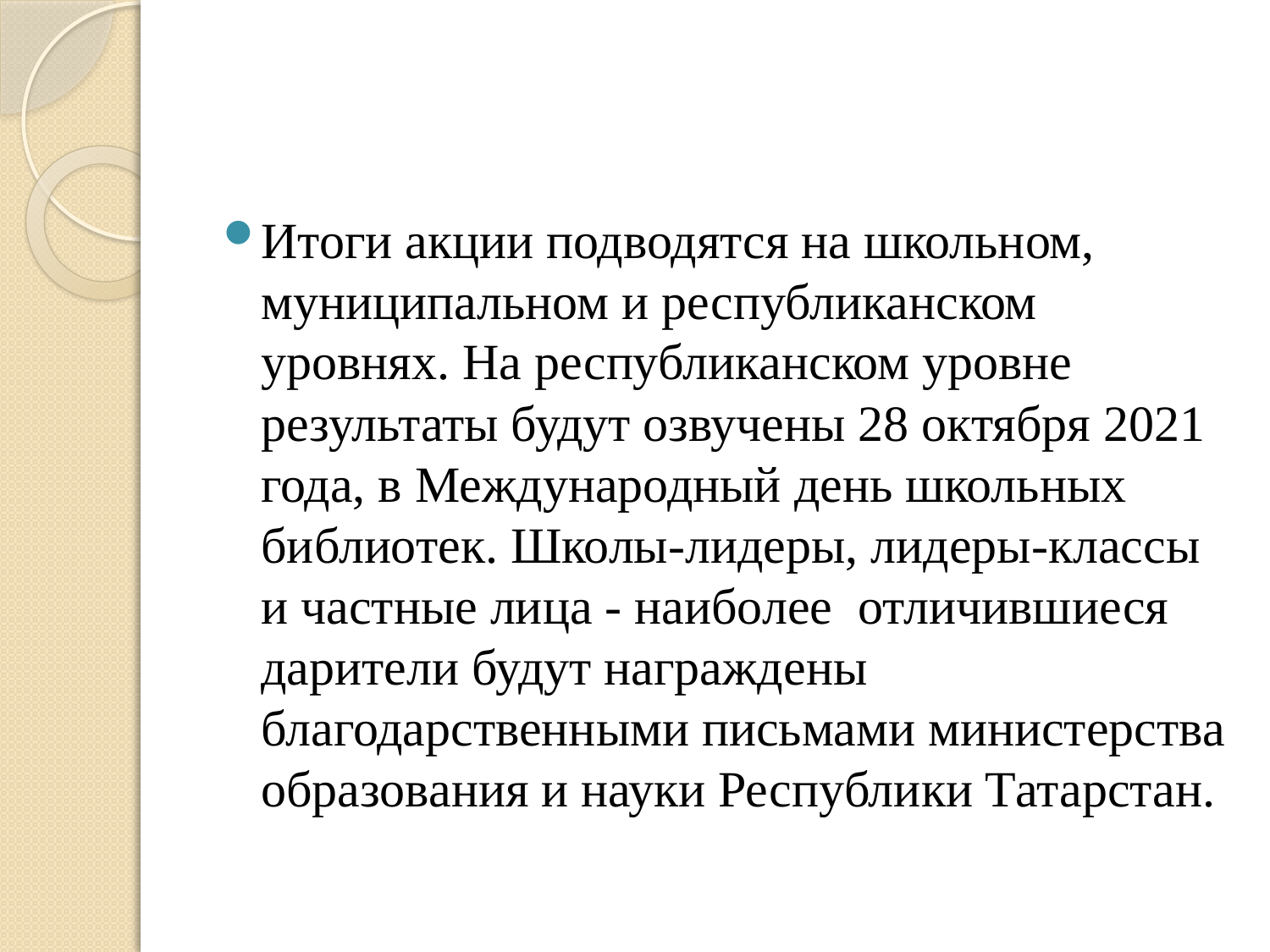

Итоги акции подводятся на школьном, муниципальном и республиканском уровнях. На республиканском уровне результаты будут озвучены 28 октября 2021 года, в Международный день школьных библиотек. Школы-лидеры, лидеры-классы и частные лица - наиболее  отличившиеся дарители будут награждены благодарственными письмами министерства образования и науки Республики Татарстан.